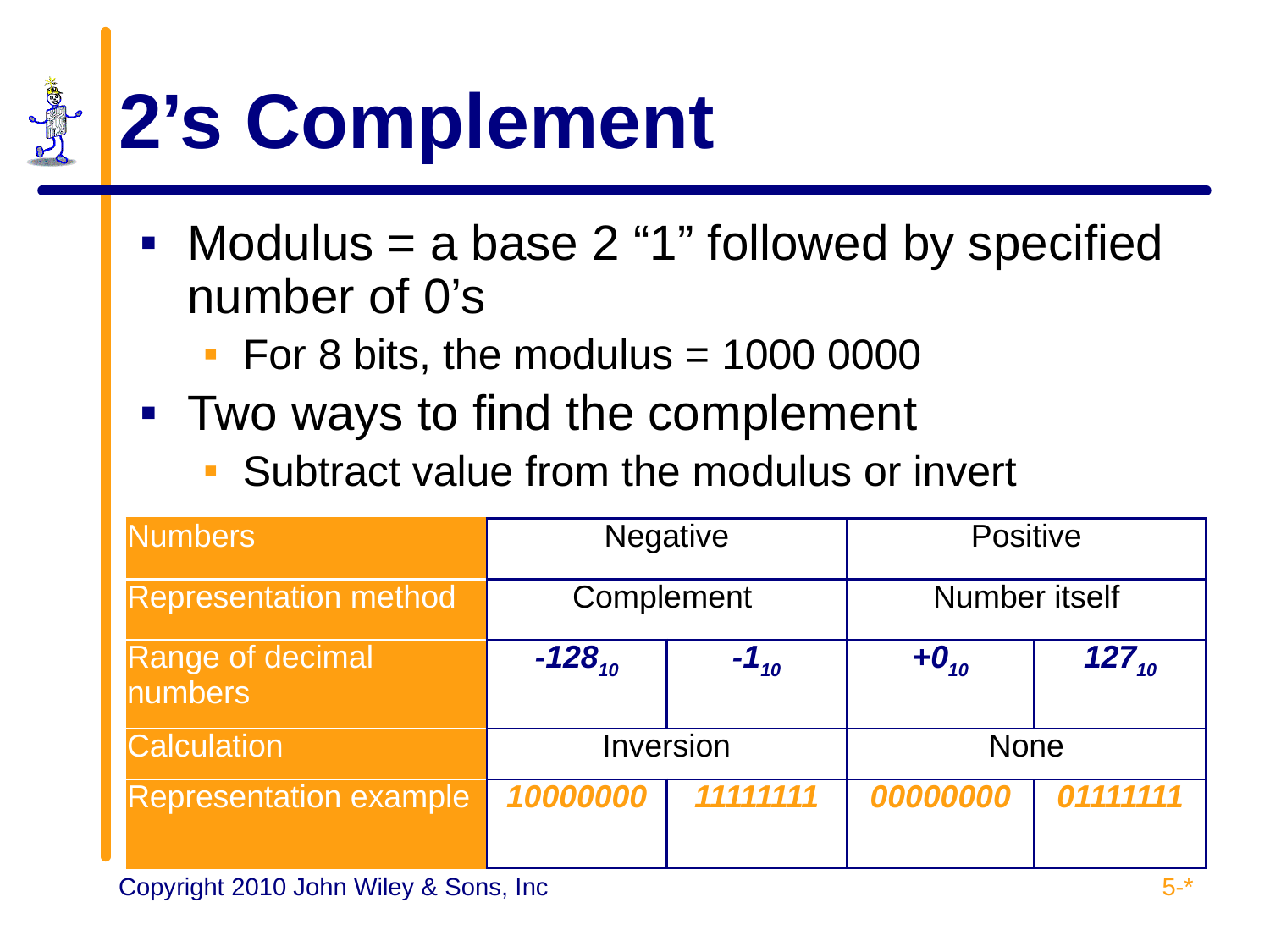

# 2’s Complement
Modulus = a base 2 “1” followed by specified number of 0’s
For 8 bits, the modulus = 1000 0000
Two ways to find the complement
Subtract value from the modulus or invert
| Numbers | Negative |  | Positive |  |
| --- | --- | --- | --- | --- |
| Representation method | Complement |  | Number itself |  |
| Range of decimal numbers | -12810 | -110 | +010 | 12710 |
| Calculation | Inversion |  | None |  |
| Representation example | 10000000 | 11111111 | 00000000 | 01111111 |
5-*
Copyright 2010 John Wiley & Sons, Inc